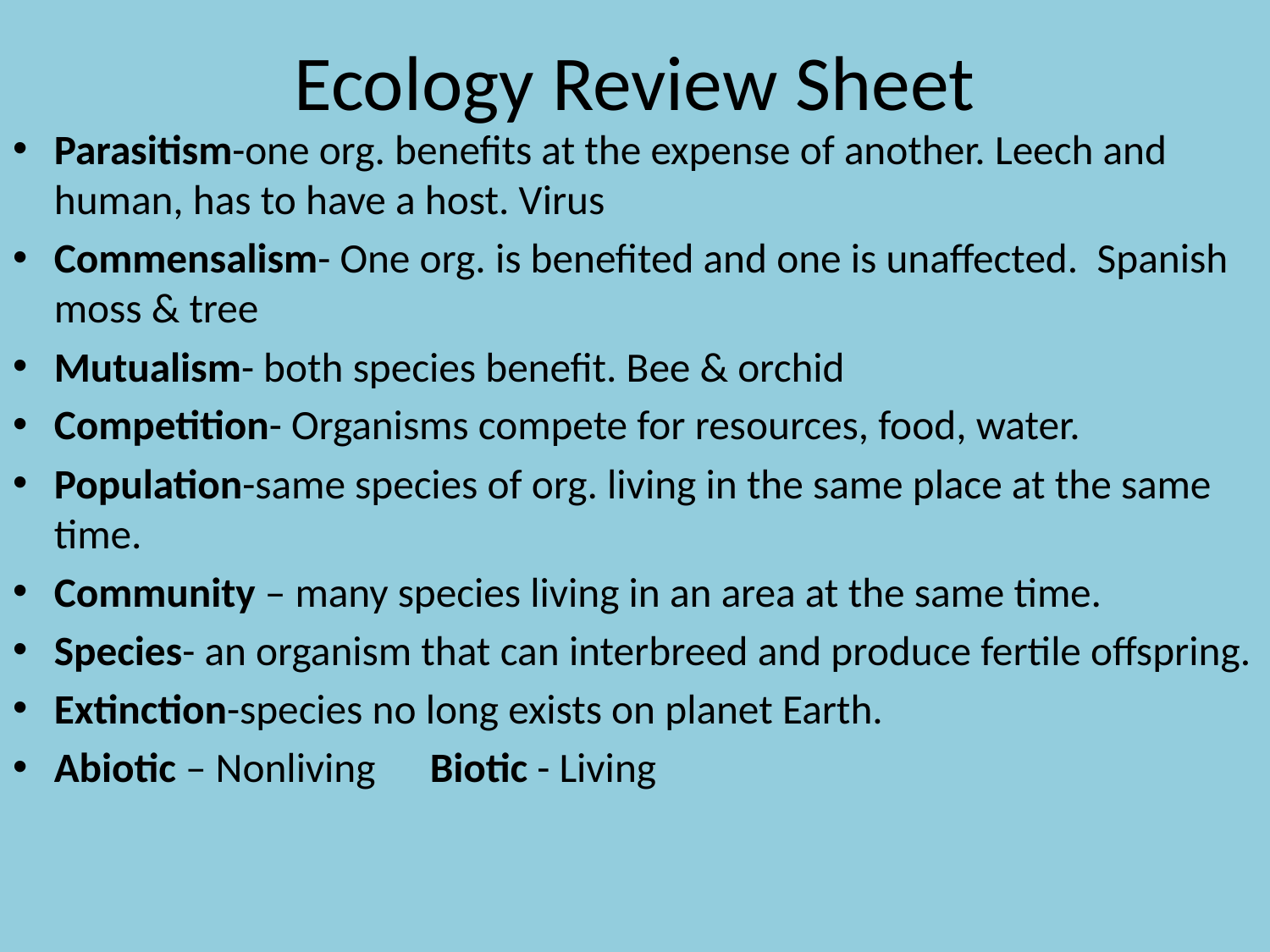

# Ecology Review Sheet
Parasitism-one org. benefits at the expense of another. Leech and human, has to have a host. Virus
Commensalism- One org. is benefited and one is unaffected.  Spanish moss & tree
Mutualism- both species benefit. Bee & orchid
Competition- Organisms compete for resources, food, water.
Population-same species of org. living in the same place at the same time.
Community – many species living in an area at the same time.
Species- an organism that can interbreed and produce fertile offspring.
Extinction-species no long exists on planet Earth.
Abiotic – Nonliving		Biotic - Living